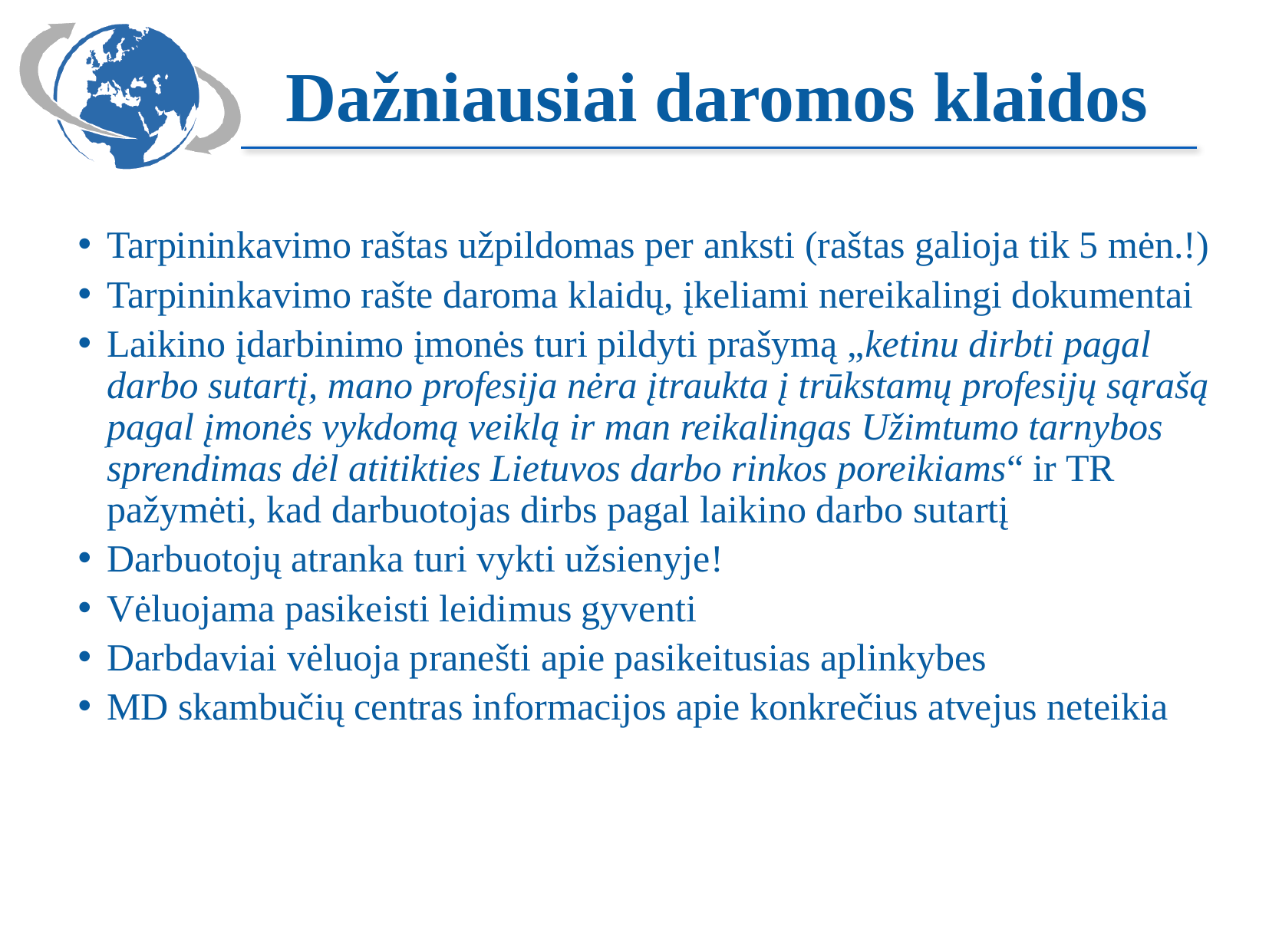

# Dažniausiai daromos klaidos
Tarpininkavimo raštas užpildomas per anksti (raštas galioja tik 5 mėn.!)
Tarpininkavimo rašte daroma klaidų, įkeliami nereikalingi dokumentai
Laikino įdarbinimo įmonės turi pildyti prašymą „ketinu dirbti pagal darbo sutartį, mano profesija nėra įtraukta į trūkstamų profesijų sąrašą pagal įmonės vykdomą veiklą ir man reikalingas Užimtumo tarnybos sprendimas dėl atitikties Lietuvos darbo rinkos poreikiams“ ir TR pažymėti, kad darbuotojas dirbs pagal laikino darbo sutartį
Darbuotojų atranka turi vykti užsienyje!
Vėluojama pasikeisti leidimus gyventi
Darbdaviai vėluoja pranešti apie pasikeitusias aplinkybes
MD skambučių centras informacijos apie konkrečius atvejus neteikia